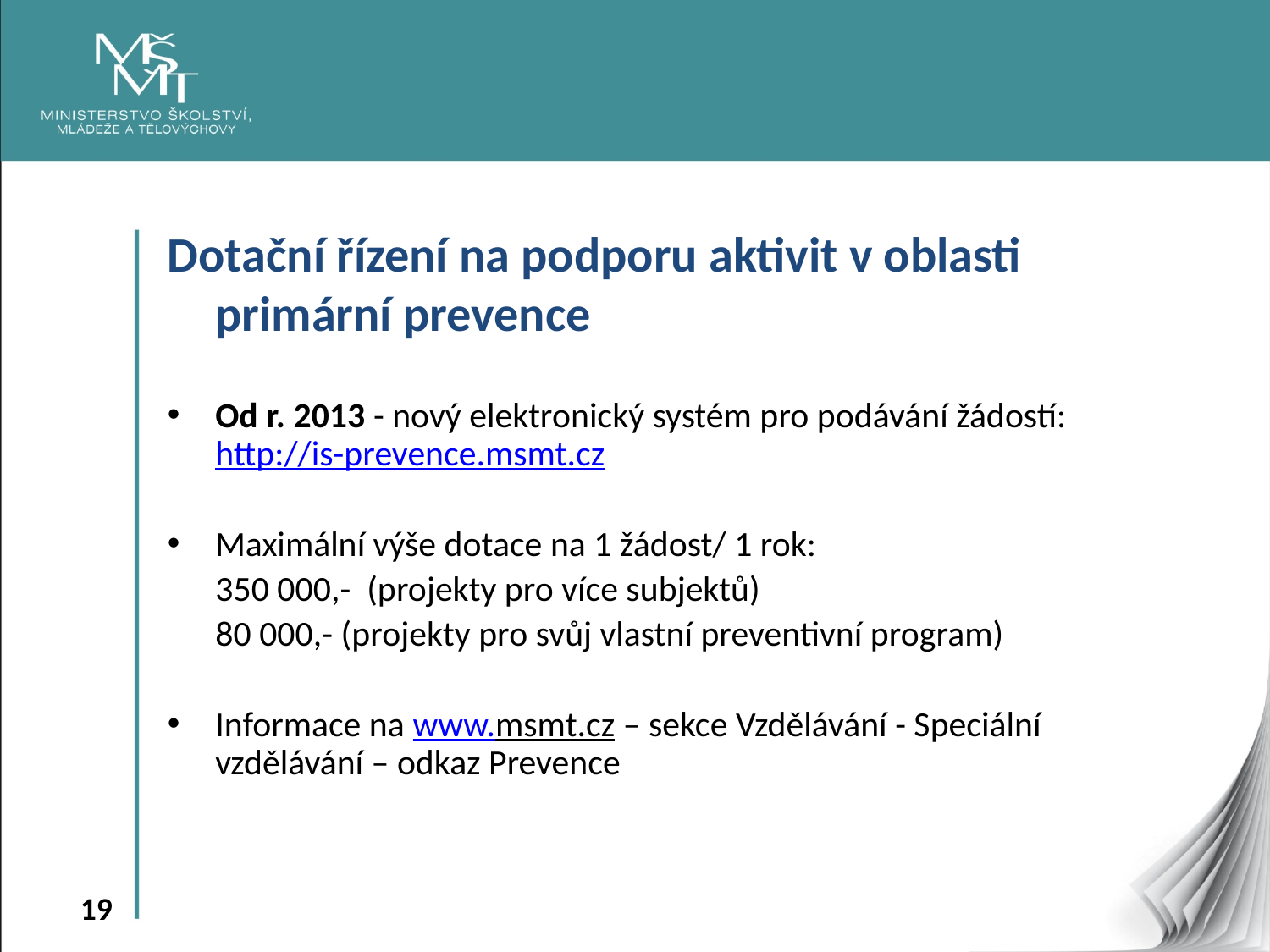

Dotační řízení na podporu aktivit v oblasti primární prevence

Od r. 2013 - nový elektronický systém pro podávání žádostí: http://is-prevence.msmt.cz

Maximální výše dotace na 1 žádost/ 1 rok:
	350 000,-  (projekty pro více subjektů)
	80 000,- (projekty pro svůj vlastní preventivní program)

Informace na www.msmt.cz – sekce Vzdělávání - Speciální vzdělávání – odkaz Prevence